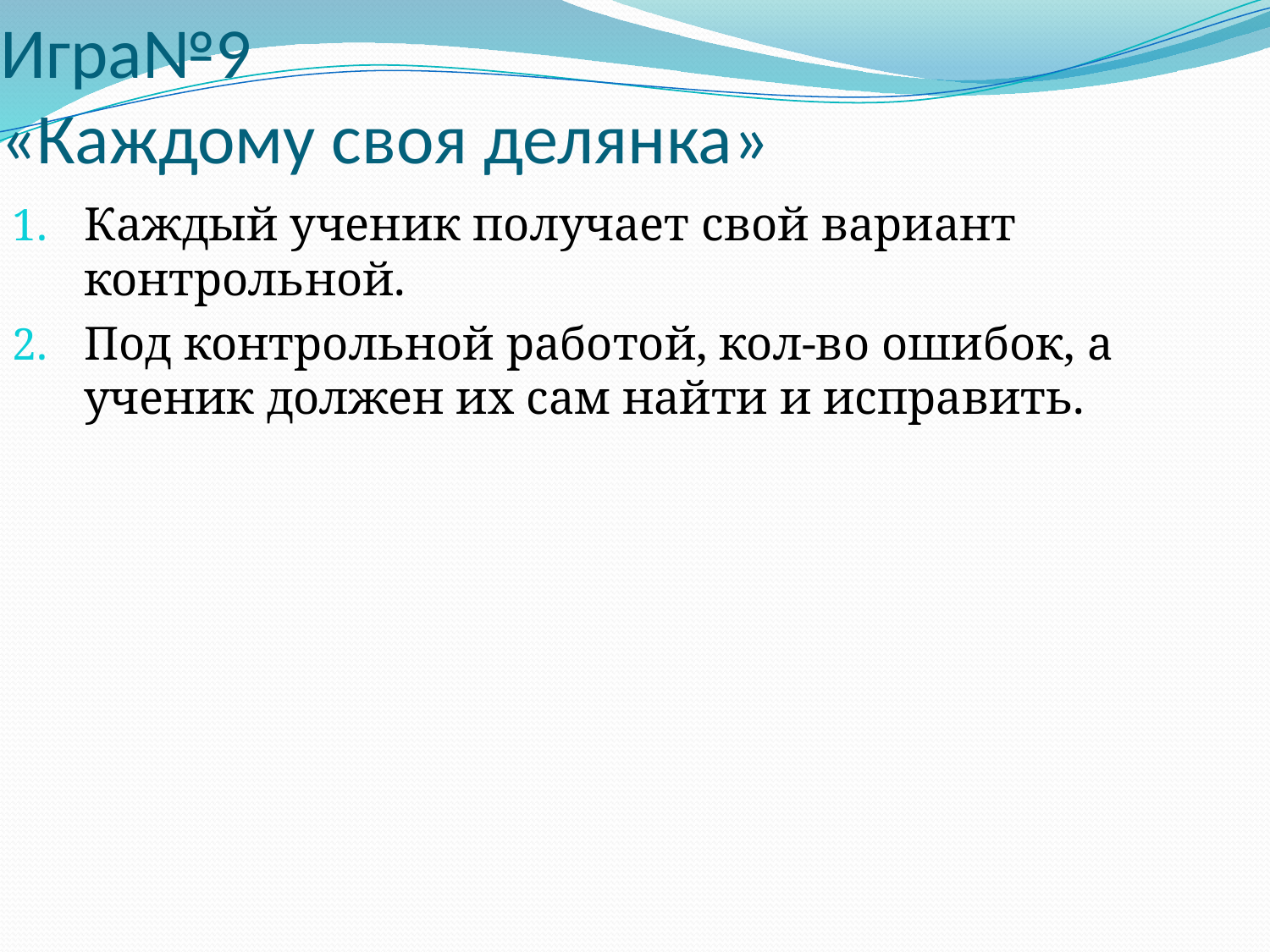

# Игра№9 «Каждому своя делянка»
Каждый ученик получает свой вариант контрольной.
Под контрольной работой, кол-во ошибок, а ученик должен их сам найти и исправить.